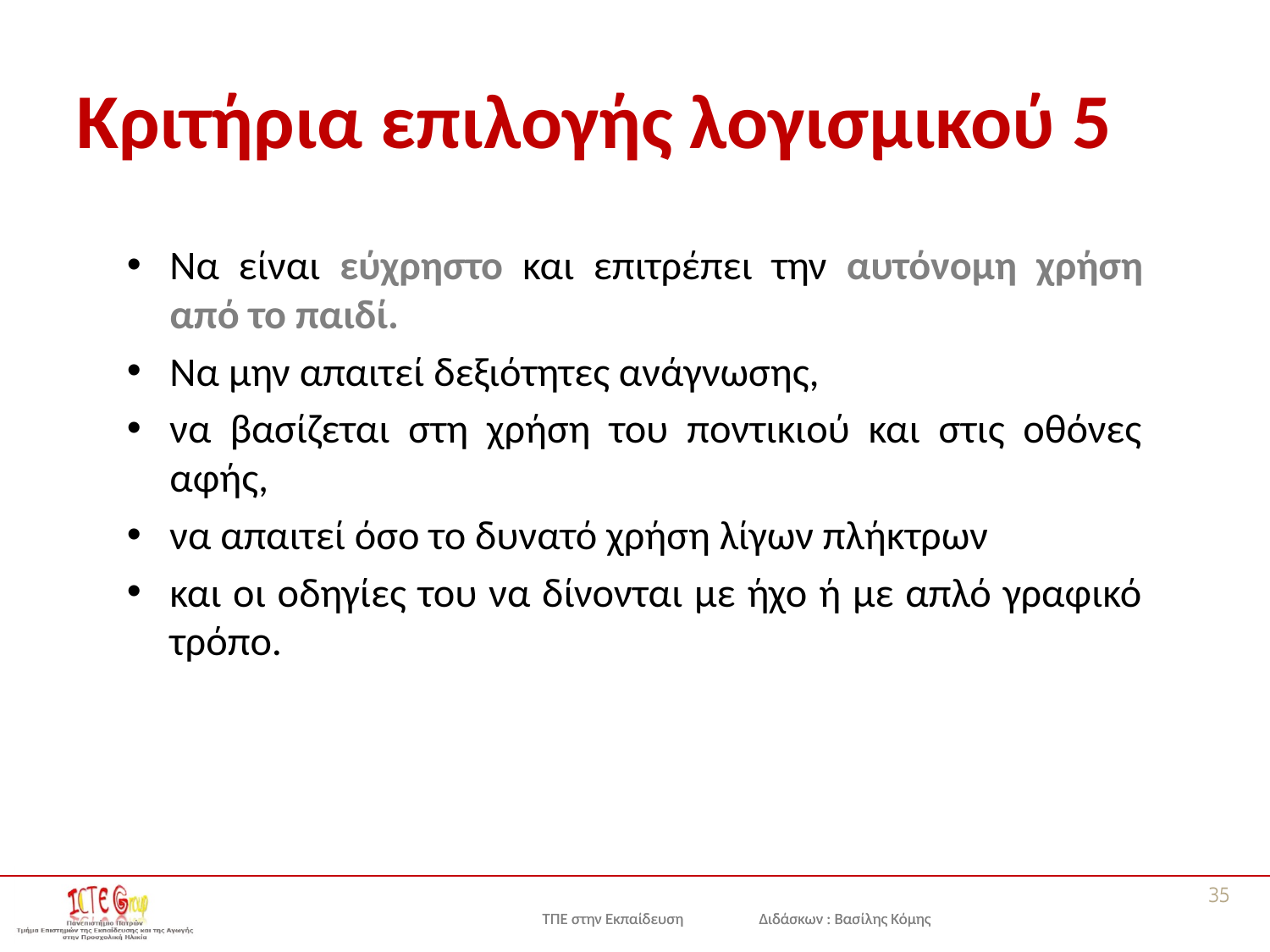

# Κριτήρια επιλογής λογισμικού 5
Να είναι εύχρηστο και επιτρέπει την αυτόνομη χρήση από το παιδί.
Να μην απαιτεί δεξιότητες ανάγνωσης,
να βασίζεται στη χρήση του ποντικιού και στις οθόνες αφής,
να απαιτεί όσο το δυνατό χρήση λίγων πλήκτρων
και οι οδηγίες του να δίνονται με ήχο ή με απλό γραφικό τρόπο.

35